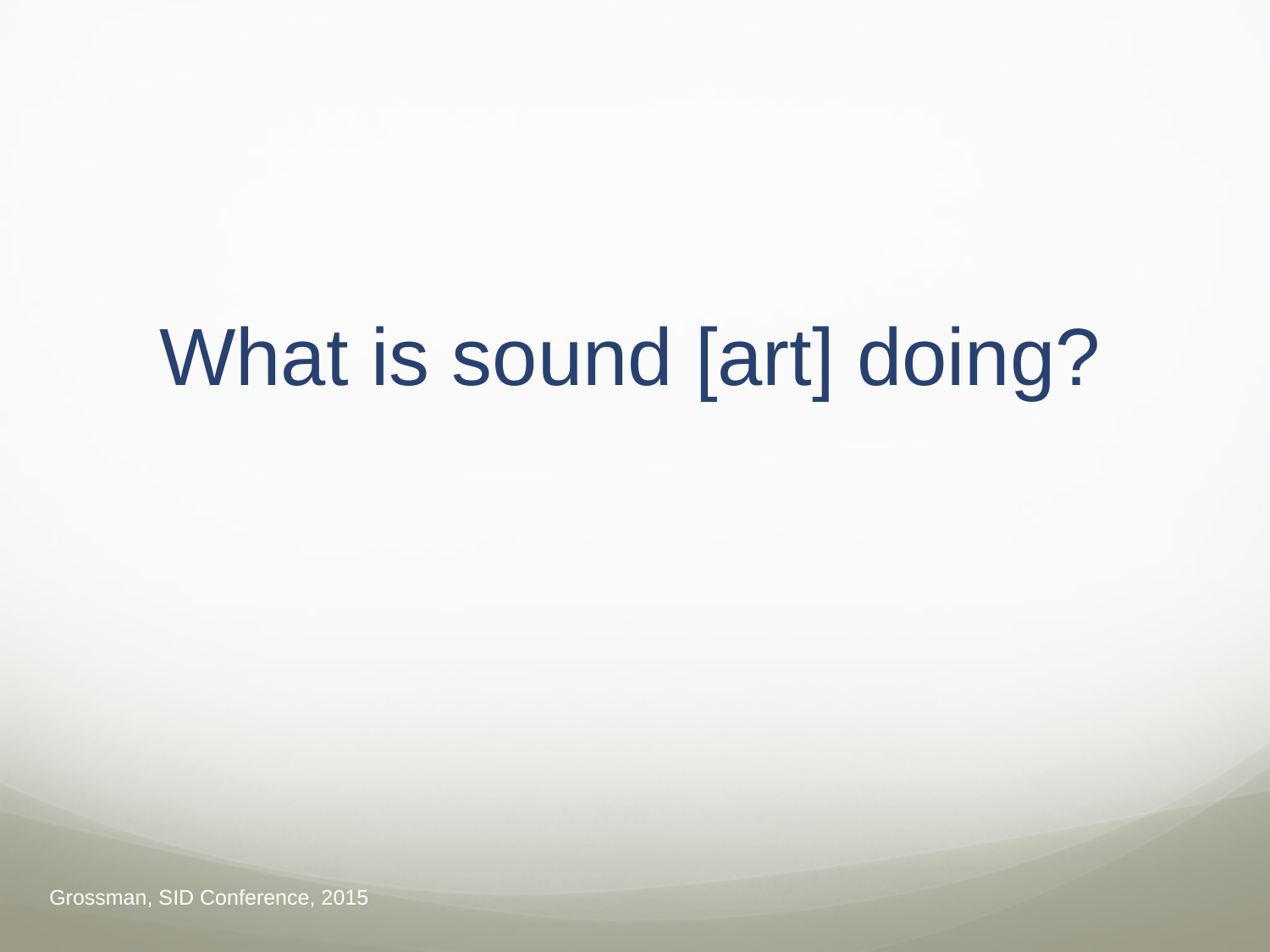

# What is sound [art] doing?
Grossman, SID Conference, 2015